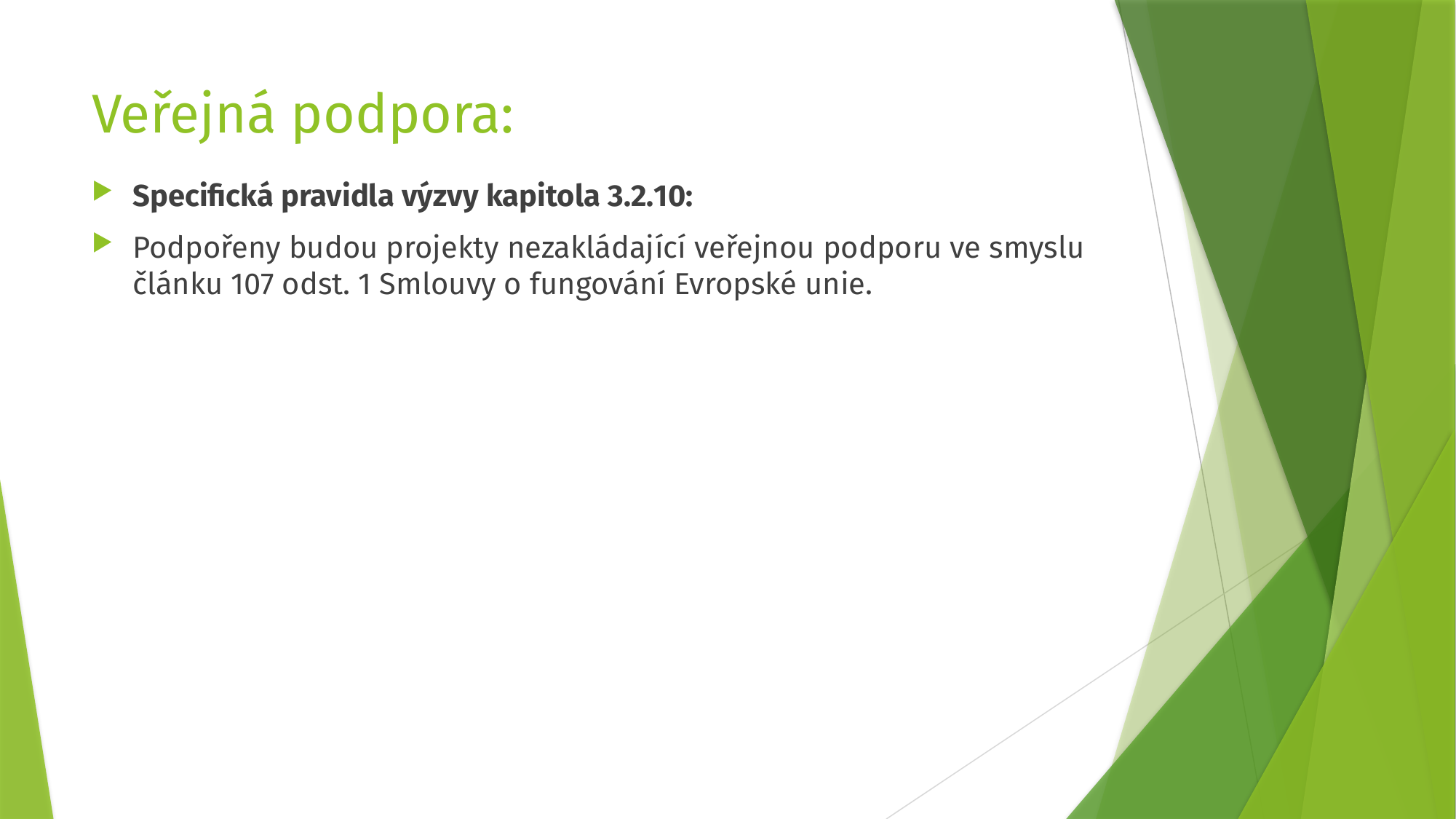

# Veřejná podpora:
Specifická pravidla výzvy kapitola 3.2.10:
Podpořeny budou projekty nezakládající veřejnou podporu ve smyslu článku 107 odst. 1 Smlouvy o fungování Evropské unie.